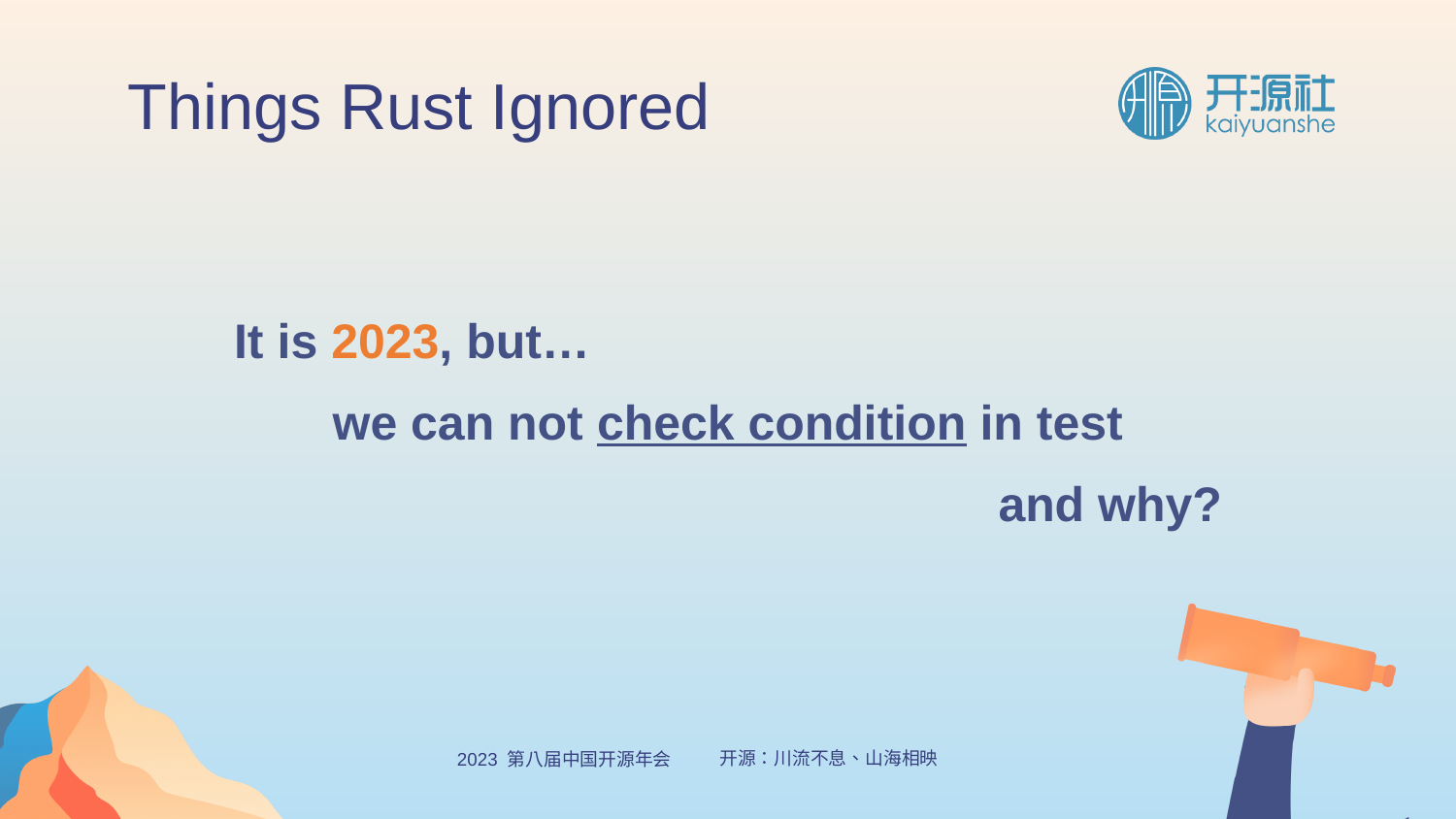

Things Rust Ignored
It is 2023, but…
we can not check condition in test
and why?